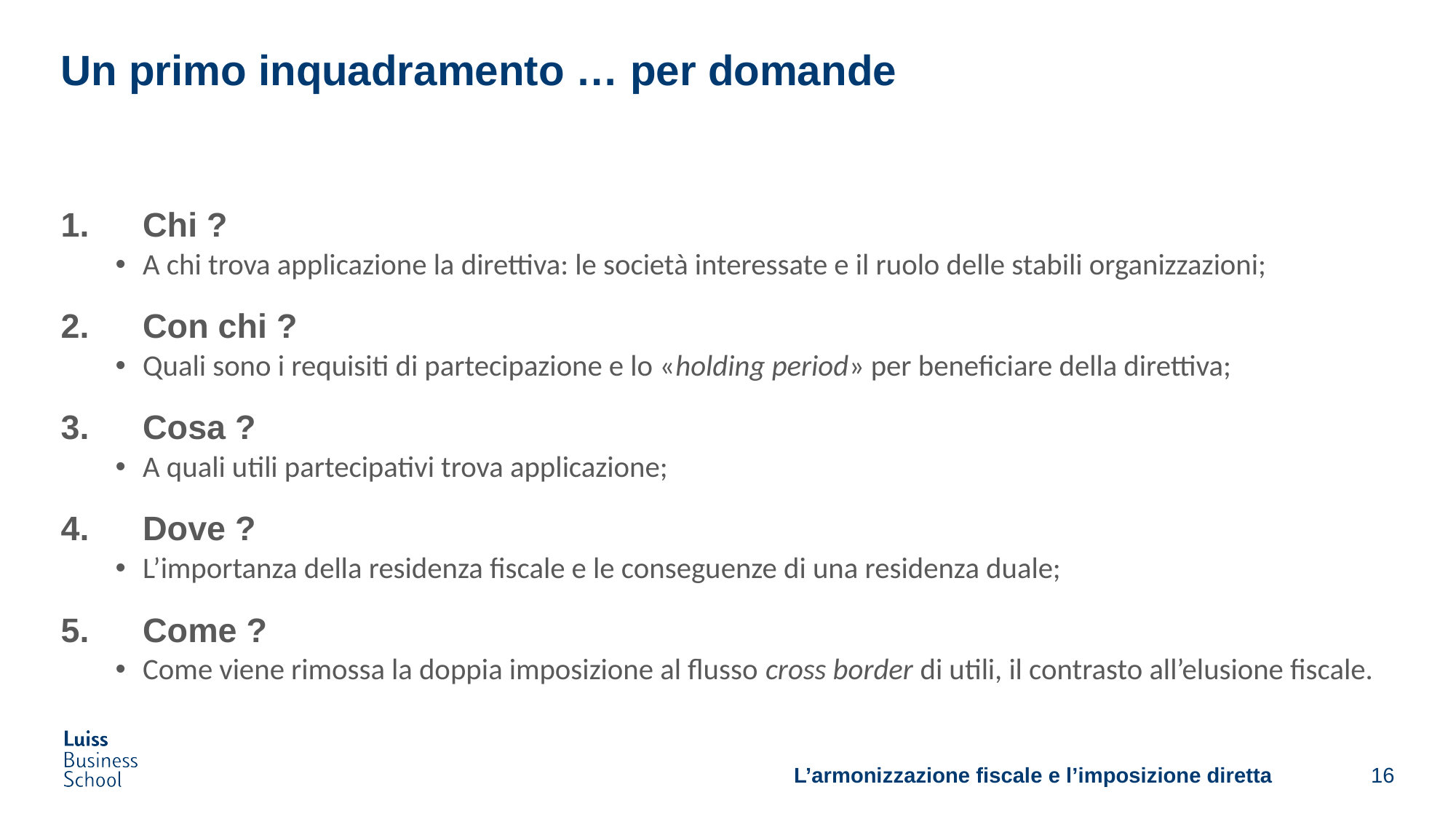

# Un primo inquadramento … per domande
Chi ?
A chi trova applicazione la direttiva: le società interessate e il ruolo delle stabili organizzazioni;
Con chi ?
Quali sono i requisiti di partecipazione e lo «holding period» per beneficiare della direttiva;
Cosa ?
A quali utili partecipativi trova applicazione;
Dove ?
L’importanza della residenza fiscale e le conseguenze di una residenza duale;
Come ?
Come viene rimossa la doppia imposizione al flusso cross border di utili, il contrasto all’elusione fiscale.
L’armonizzazione fiscale e l’imposizione diretta
16